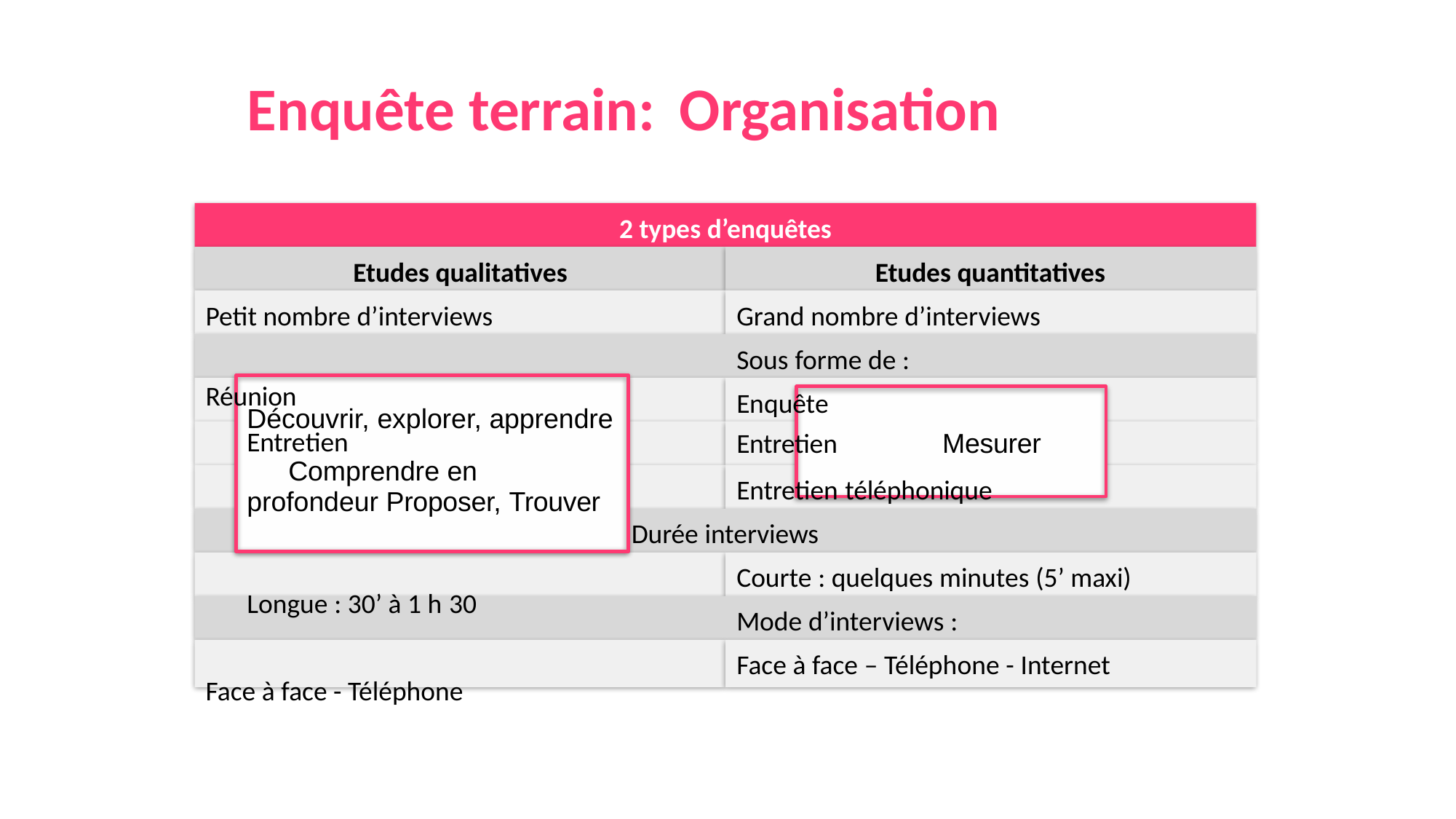

Enquête terrain:  Organisation

2 types d’enquêtes

Etudes qualitatives	Etudes quantitatives

Petit nombre d’interviews
Grand nombre d’interviews

Sous forme de :

Réunion
Découvrir, explorer, apprendre
Entretien
Comprendre en profondeur Proposer, Trouver

Longue : 30’ à 1 h 30
Face à face - Téléphone

Enquête

Entretien	Mesurer

Entretien téléphonique

Durée interviews

Courte : quelques minutes (5’ maxi)

Mode d’interviews :

Face à face – Téléphone - Internet